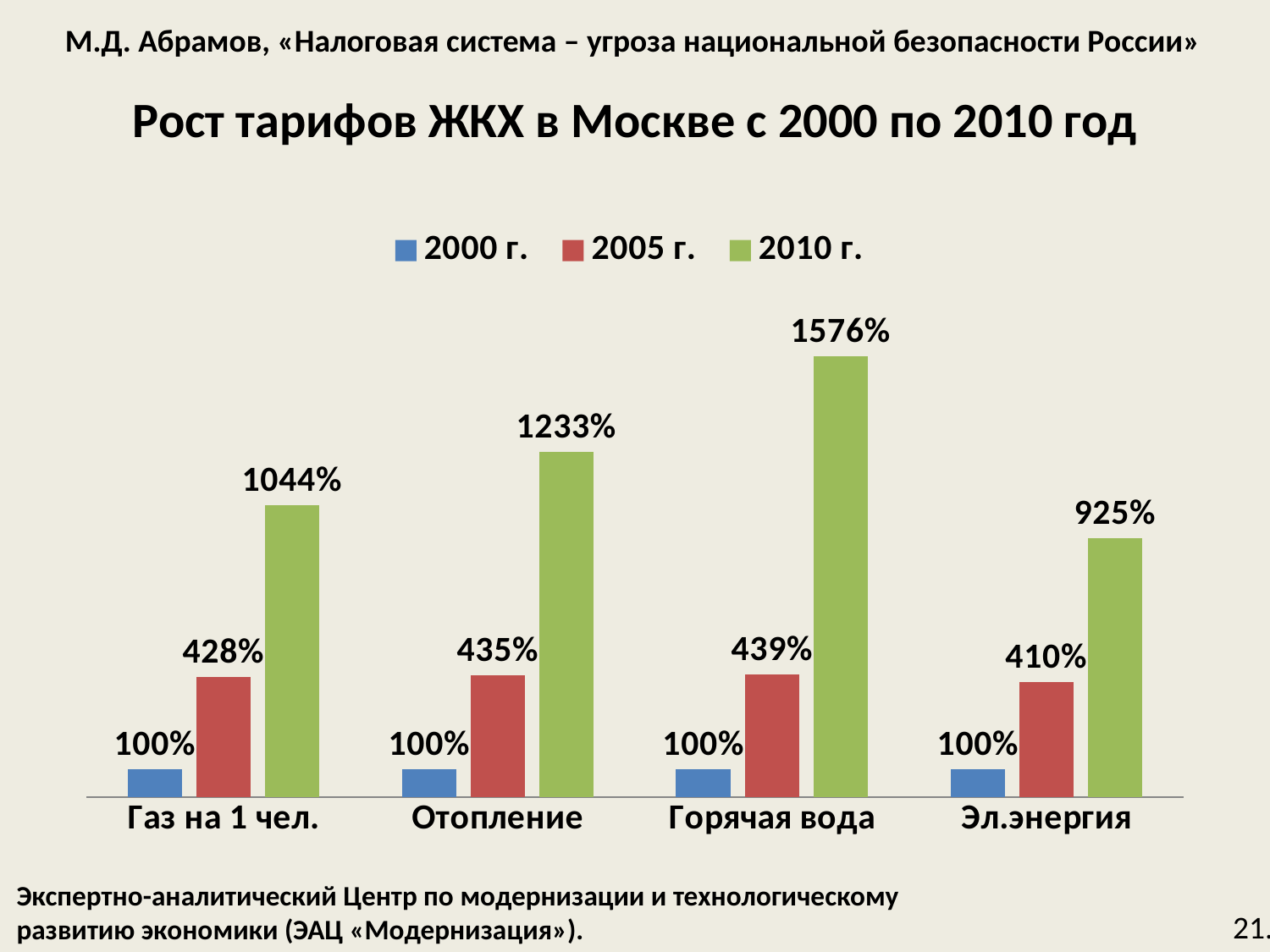

М.Д. Абрамов, «Налоговая система – угроза национальной безопасности России»
# Рост тарифов ЖКХ в Москве с 2000 по 2010 год

### Chart

| Category | 2000 г. | 2005 г. | 2010 г.  |
|---|---|---|---|
| Газ на 1 чел. | 1.0 | 4.28 | 10.44 |
| Отопление | 1.0 | 4.35 | 12.33 |
| Горячая вода | 1.0 | 4.39 | 15.76 |
| Эл.энергия | 1.0 | 4.1 | 9.25 |
Экспертно-аналитический Центр по модернизации и технологическому
развитию экономики (ЭАЦ «Модернизация»).
21.